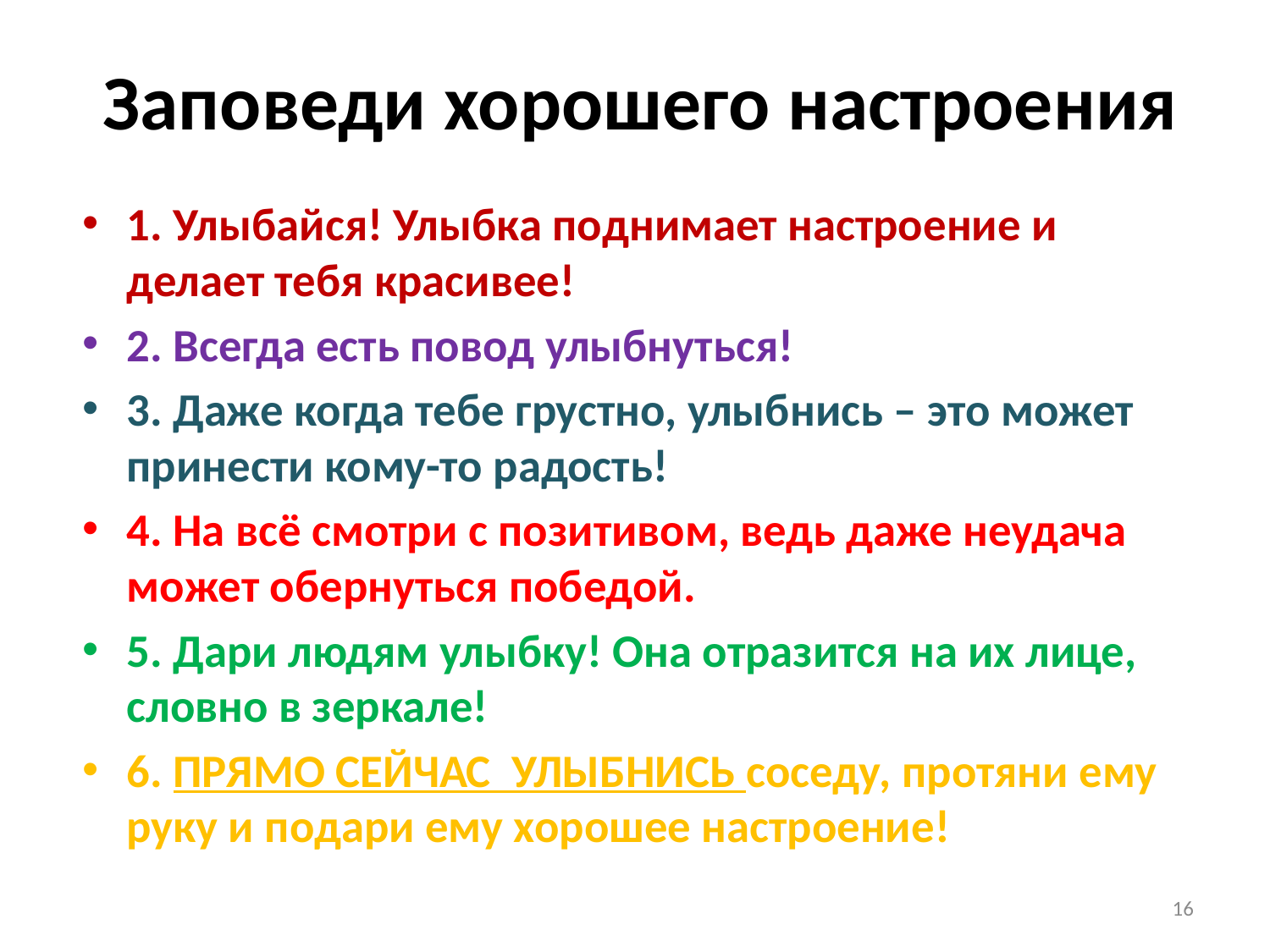

# Заповеди хорошего настроения
1. Улыбайся! Улыбка поднимает настроение и делает тебя красивее!
2. Всегда есть повод улыбнуться!
3. Даже когда тебе грустно, улыбнись – это может принести кому-то радость!
4. На всё смотри с позитивом, ведь даже неудача может обернуться победой.
5. Дари людям улыбку! Она отразится на их лице, словно в зеркале!
6. ПРЯМО СЕЙЧАС  УЛЫБНИСЬ соседу, протяни ему руку и подари ему хорошее настроение!
16